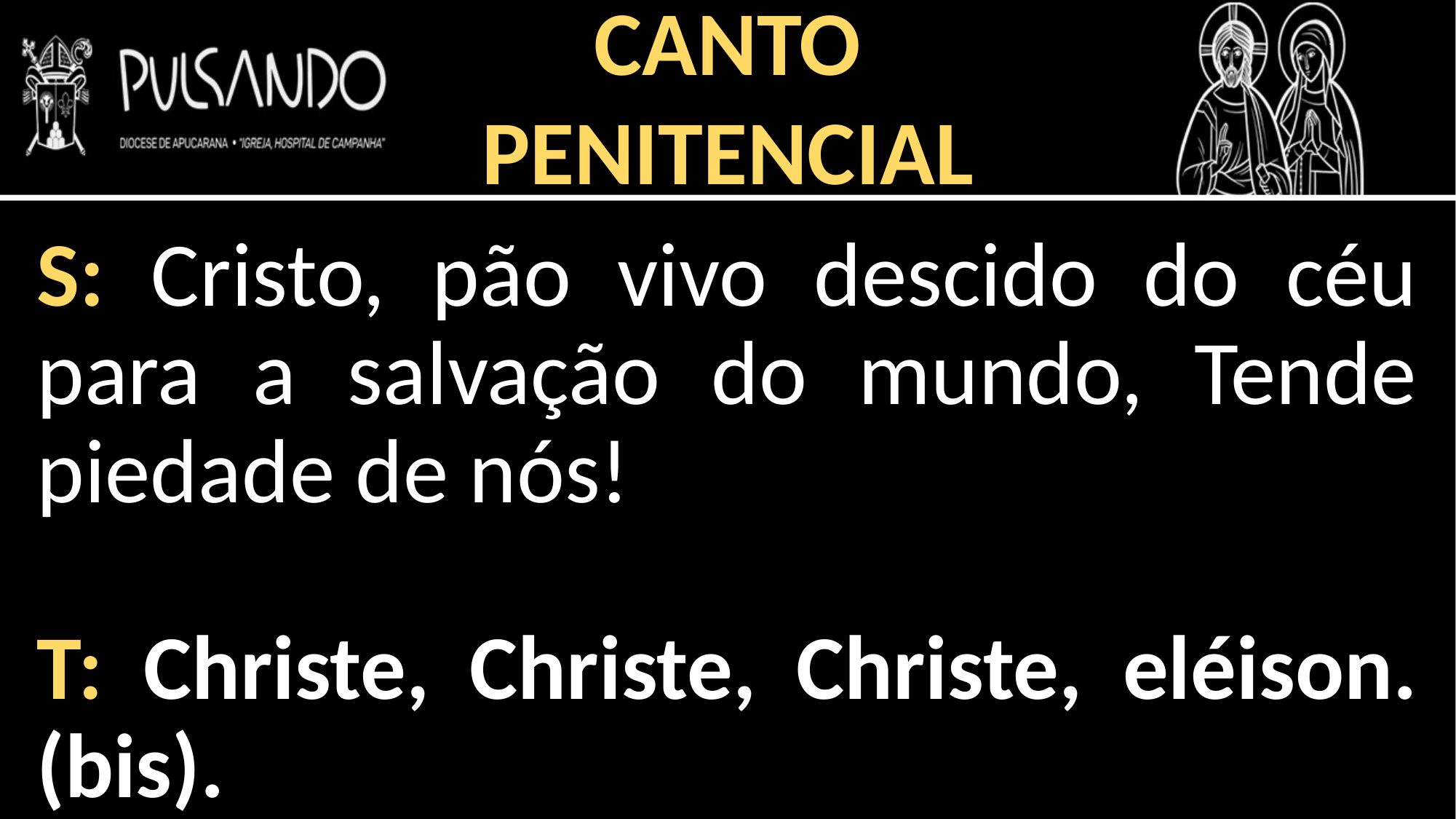

CANTO
PENITENCIAL
S: Cristo, pão vivo descido do céu para a salvação do mundo, Tende piedade de nós!

T: Christe, Christe, Christe, eléison. (bis).